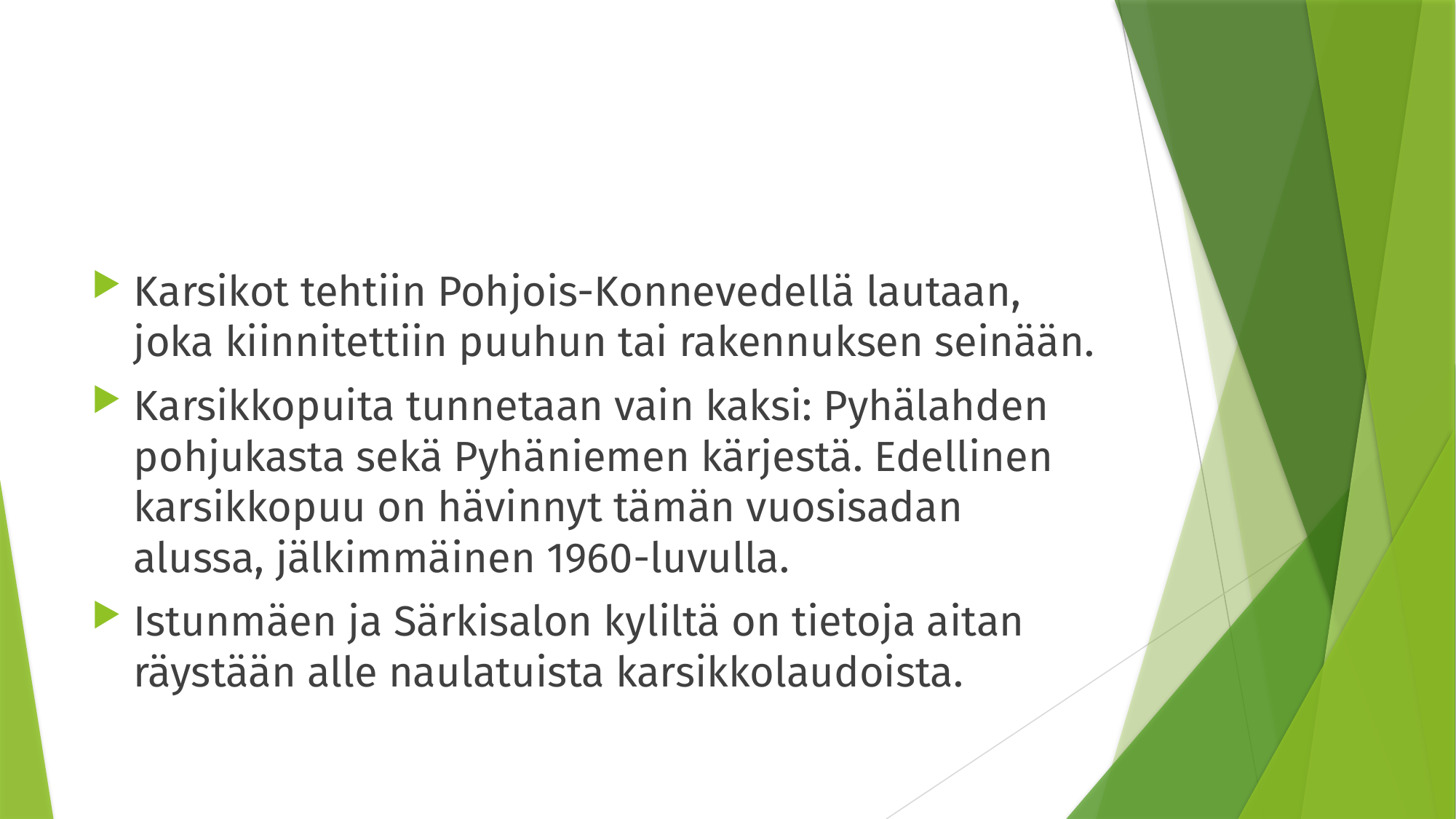

Karsikot tehtiin Pohjois-Konnevedellä lautaan, joka kiinnitettiin puuhun tai rakennuksen seinään.
Karsikkopuita tunnetaan vain kaksi: Pyhälahden pohjukasta sekä Pyhäniemen kärjestä. Edellinen karsikkopuu on hävinnyt tämän vuosisadan alussa, jälkimmäinen 1960-luvulla.
Istunmäen ja Särkisalon kyliltä on tietoja aitan räystään alle naulatuista karsikkolaudoista.